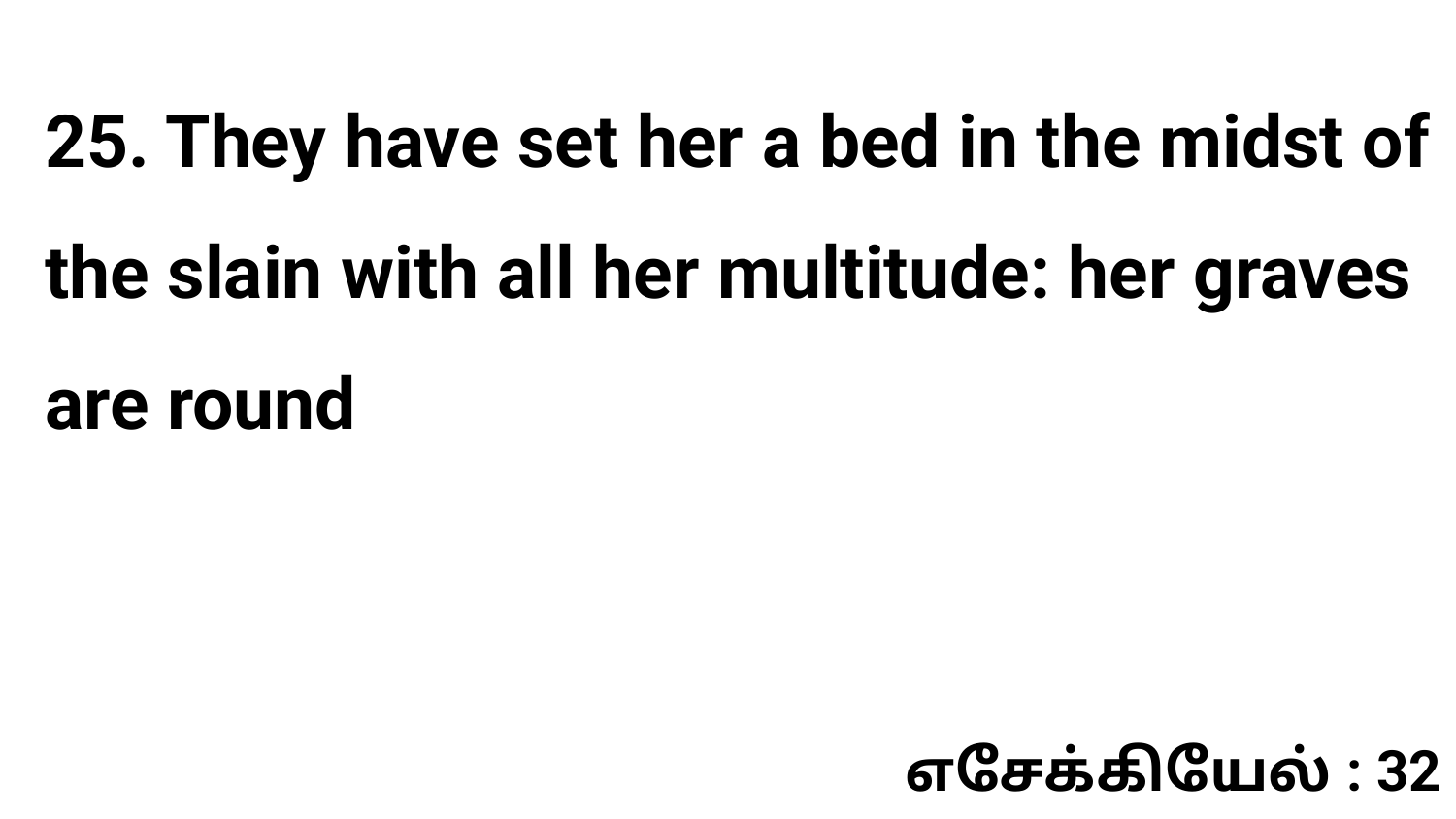

25. They have set her a bed in the midst of the slain with all her multitude: her graves are round
எசேக்கியேல் : 32